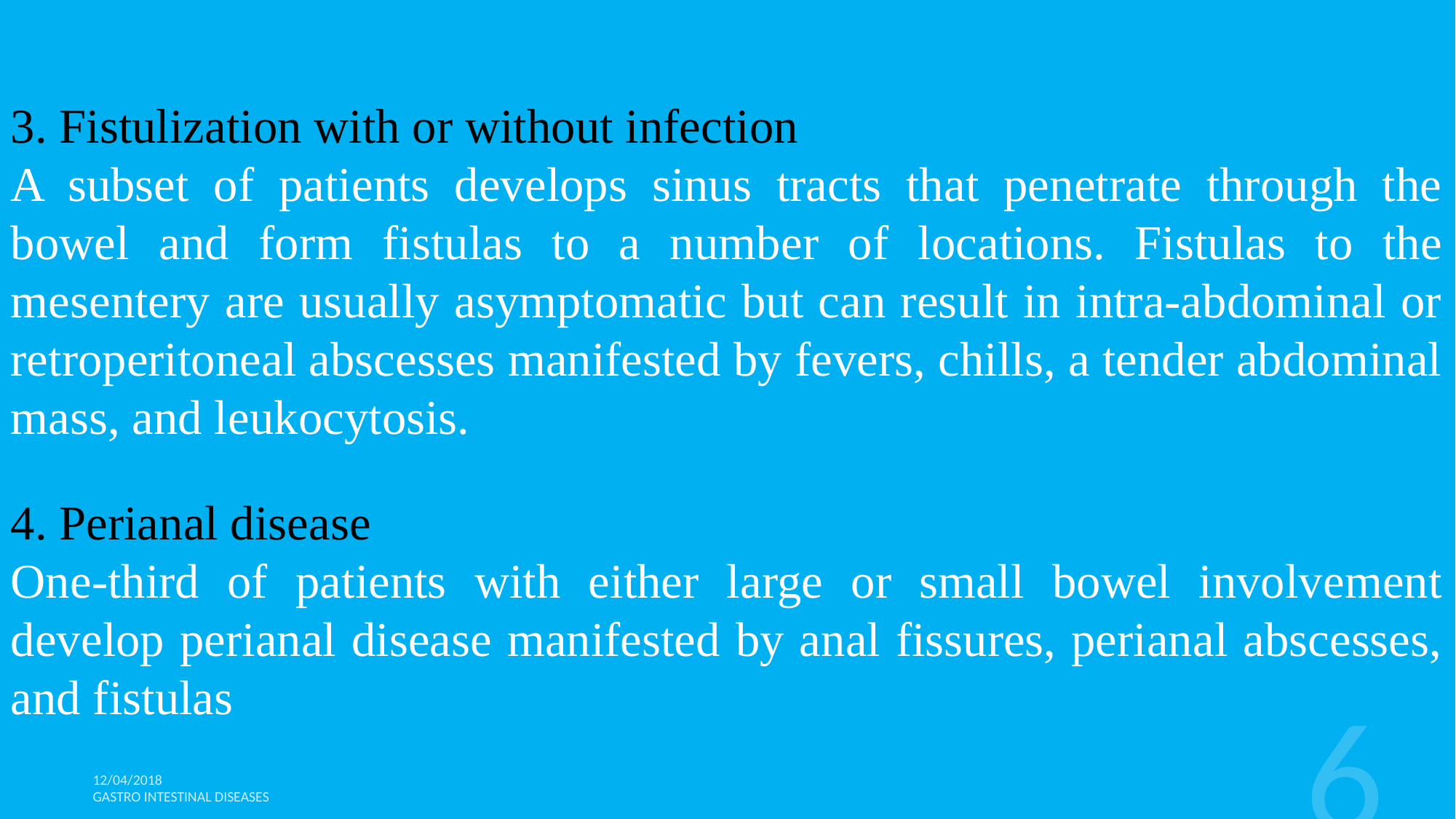

3. Fistulization with or without infection
A subset of patients develops sinus tracts that penetrate through the bowel and form fistulas to a number of locations. Fistulas to the mesentery are usually asymptomatic but can result in intra-abdominal or retroperitoneal abscesses manifested by fevers, chills, a tender abdominal mass, and leukocytosis.
4. Perianal disease
One-third of patients with either large or small bowel involvement develop perianal disease manifested by anal fissures, perianal abscesses, and fistulas
6
12/04/2018
Gastro Intestinal Diseases